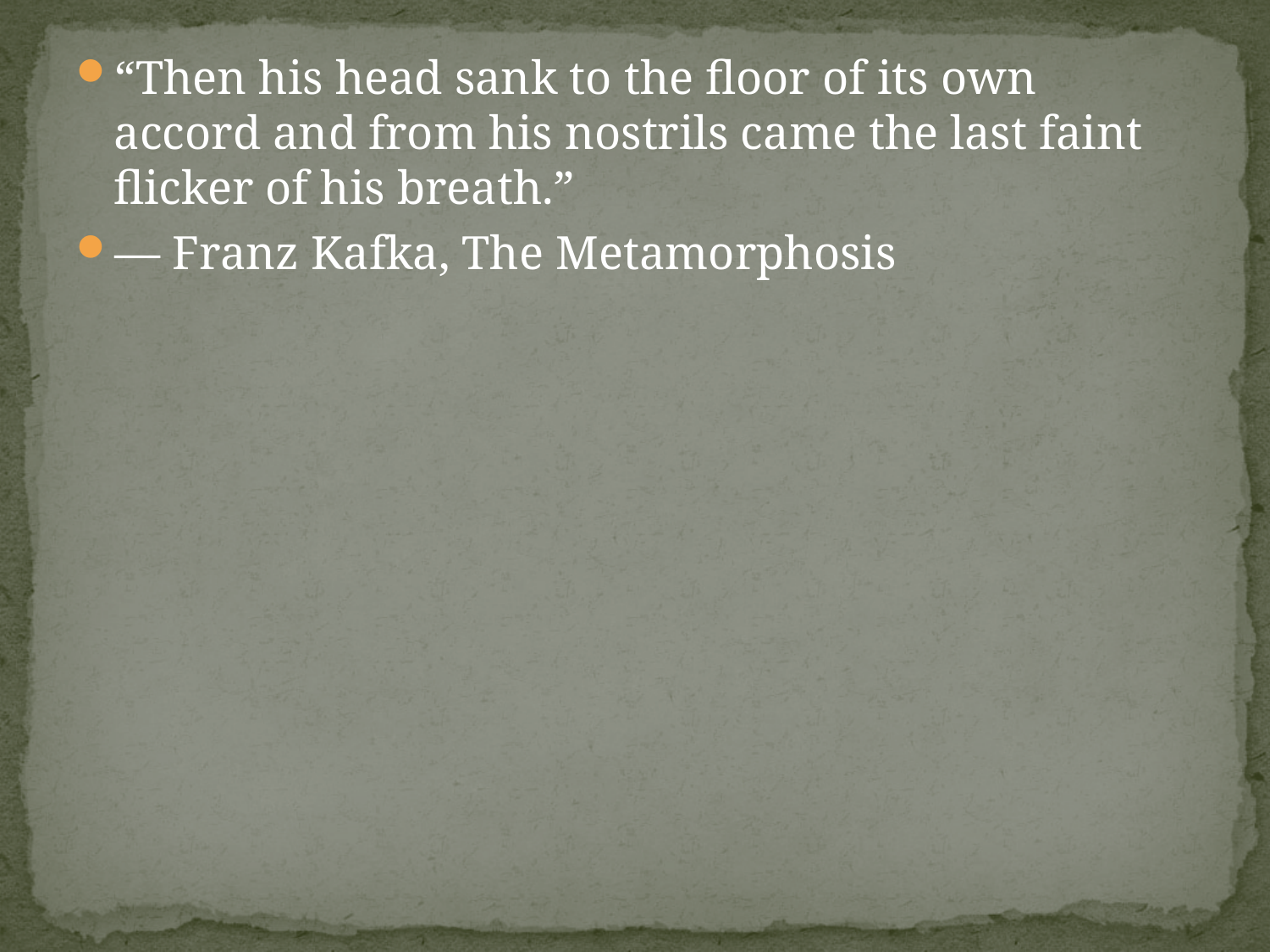

“Then his head sank to the floor of its own accord and from his nostrils came the last faint flicker of his breath.”
― Franz Kafka, The Metamorphosis